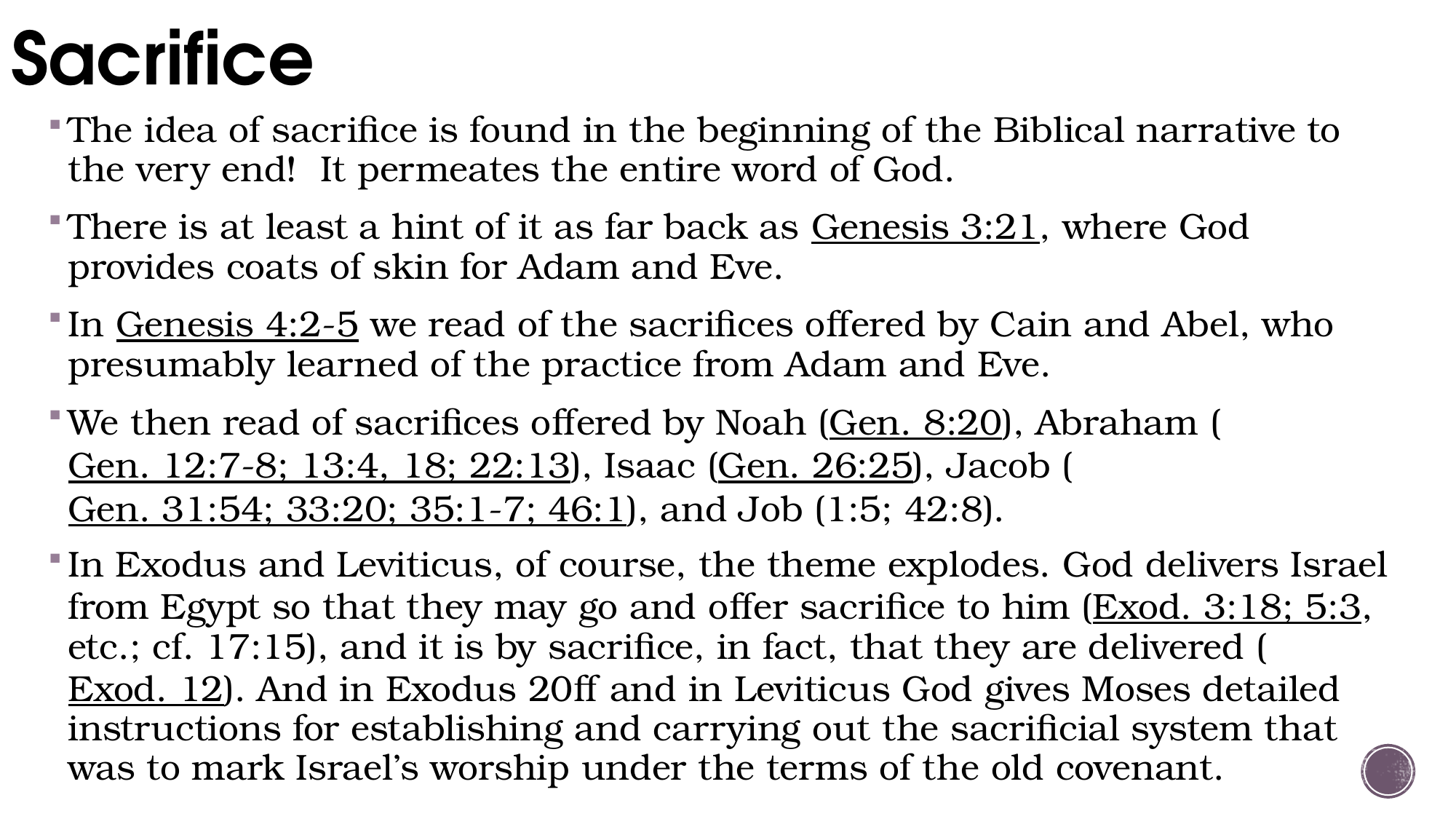

# Sacrifice
The idea of sacrifice is found in the beginning of the Biblical narrative to the very end!  It permeates the entire word of God.
There is at least a hint of it as far back as Genesis 3:21, where God provides coats of skin for Adam and Eve.
In Genesis 4:2-5 we read of the sacrifices offered by Cain and Abel, who presumably learned of the practice from Adam and Eve.
We then read of sacrifices offered by Noah (Gen. 8:20), Abraham (Gen. 12:7-8; 13:4, 18; 22:13), Isaac (Gen. 26:25), Jacob (Gen. 31:54; 33:20; 35:1-7; 46:1), and Job (1:5; 42:8).
In Exodus and Leviticus, of course, the theme explodes. God delivers Israel from Egypt so that they may go and offer sacrifice to him (Exod. 3:18; 5:3, etc.; cf. 17:15), and it is by sacrifice, in fact, that they are delivered (Exod. 12). And in Exodus 20ff and in Leviticus God gives Moses detailed instructions for establishing and carrying out the sacrificial system that was to mark Israel’s worship under the terms of the old covenant.